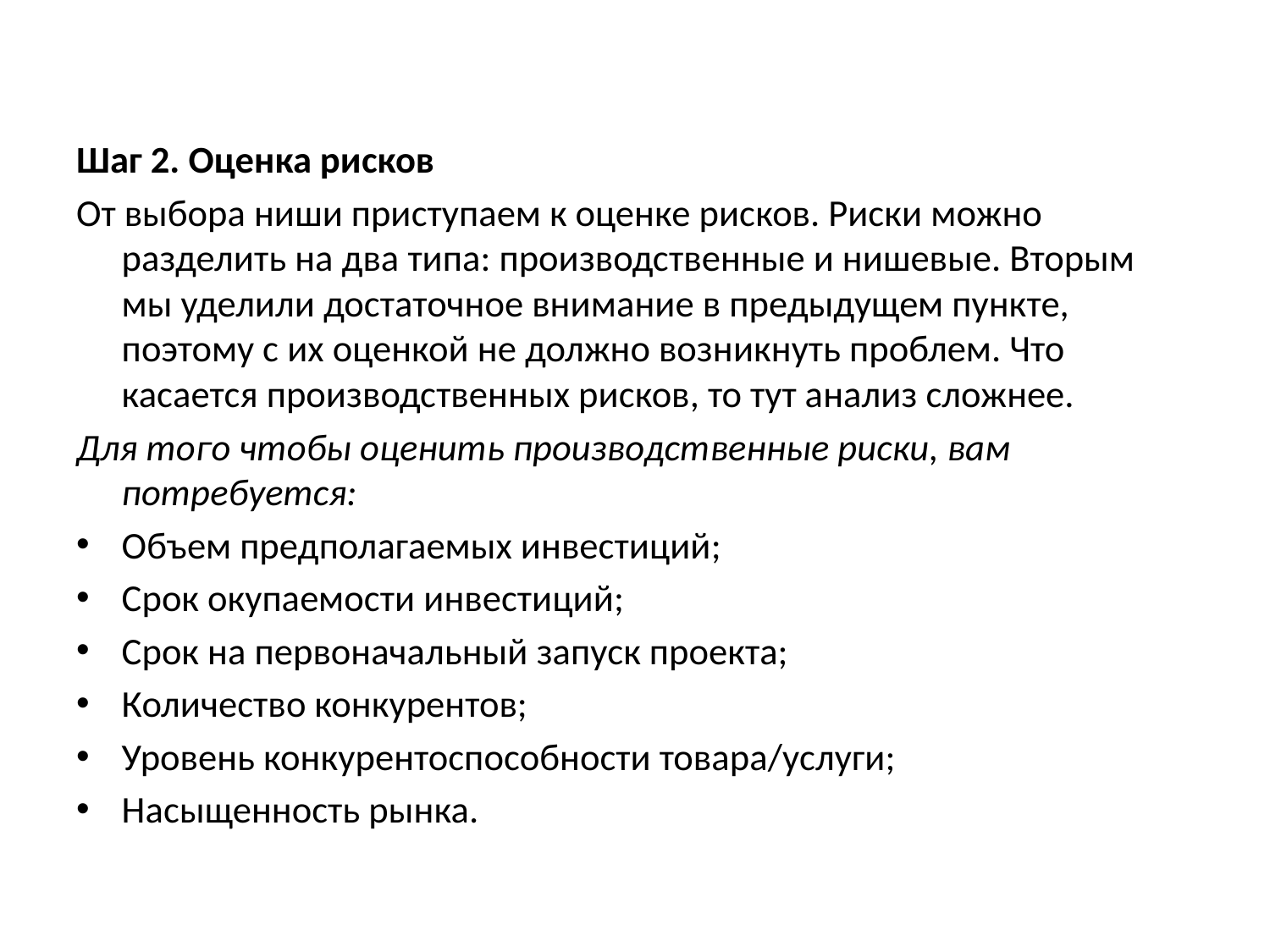

Шаг 2. Оценка рисков
От выбора ниши приступаем к оценке рисков. Риски можно разделить на два типа: производственные и нишевые. Вторым мы уделили достаточное внимание в предыдущем пункте, поэтому с их оценкой не должно возникнуть проблем. Что касается производственных рисков, то тут анализ сложнее.
Для того чтобы оценить производственные риски, вам потребуется:
Объем предполагаемых инвестиций;
Срок окупаемости инвестиций;
Срок на первоначальный запуск проекта;
Количество конкурентов;
Уровень конкурентоспособности товара/услуги;
Насыщенность рынка.